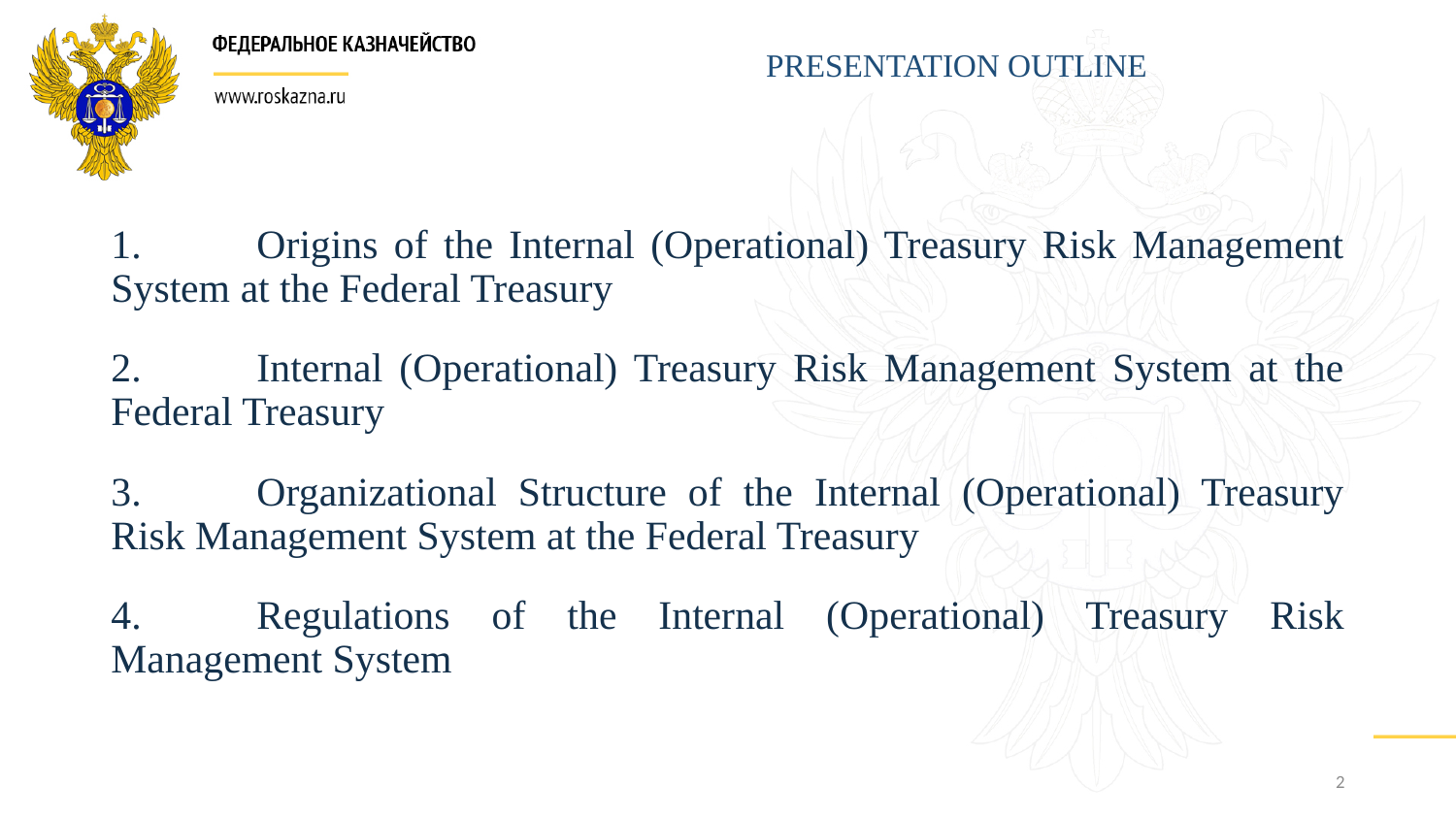

PRESENTATION OUTLINE
1.	Origins of the Internal (Operational) Treasury Risk Management System at the Federal Treasury
2.	Internal (Operational) Treasury Risk Management System at the Federal Treasury
3.	Organizational Structure of the Internal (Operational) Treasury Risk Management System at the Federal Treasury
4.	Regulations of the Internal (Operational) Treasury Risk Management System

2